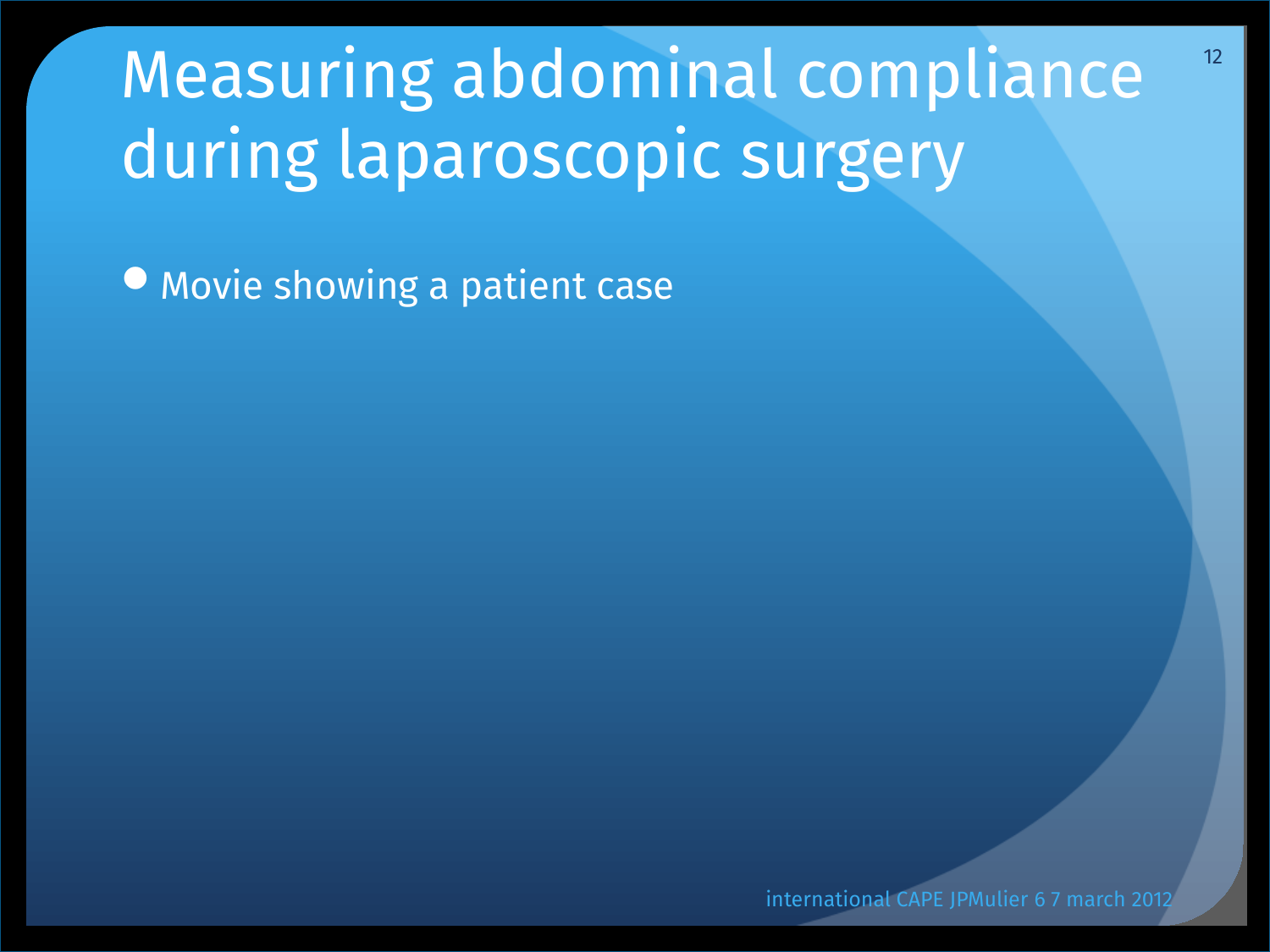

12
# Measuring abdominal compliance during laparoscopic surgery
Movie showing a patient case
international CAPE JPMulier 6 7 march 2012